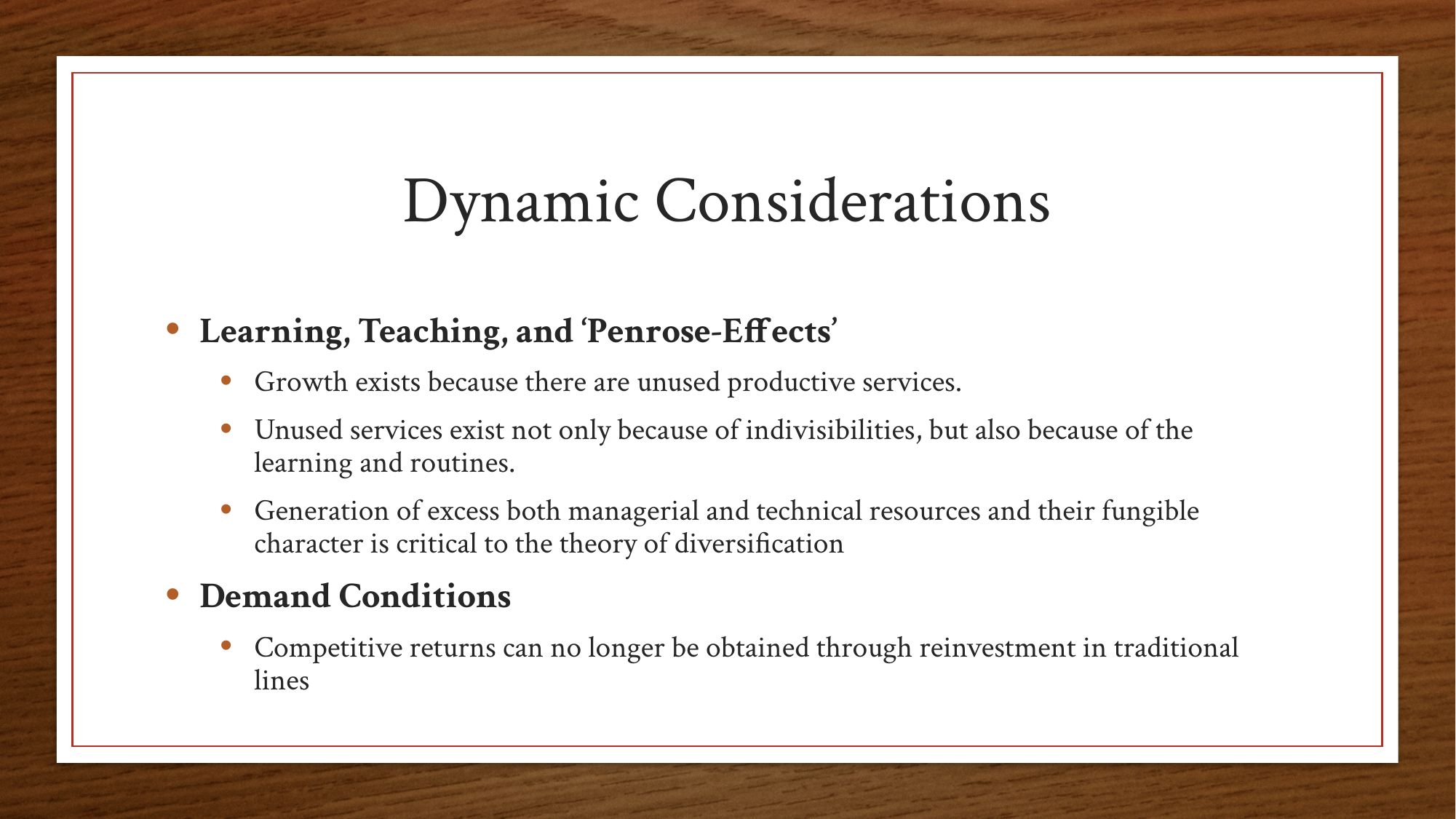

# Dynamic Considerations
Learning, Teaching, and ‘Penrose-Effects’
Growth exists because there are unused productive services.
Unused services exist not only because of indivisibilities, but also because of the learning and routines.
Generation of excess both managerial and technical resources and their fungible character is critical to the theory of diversification
Demand Conditions
Competitive returns can no longer be obtained through reinvestment in traditional lines